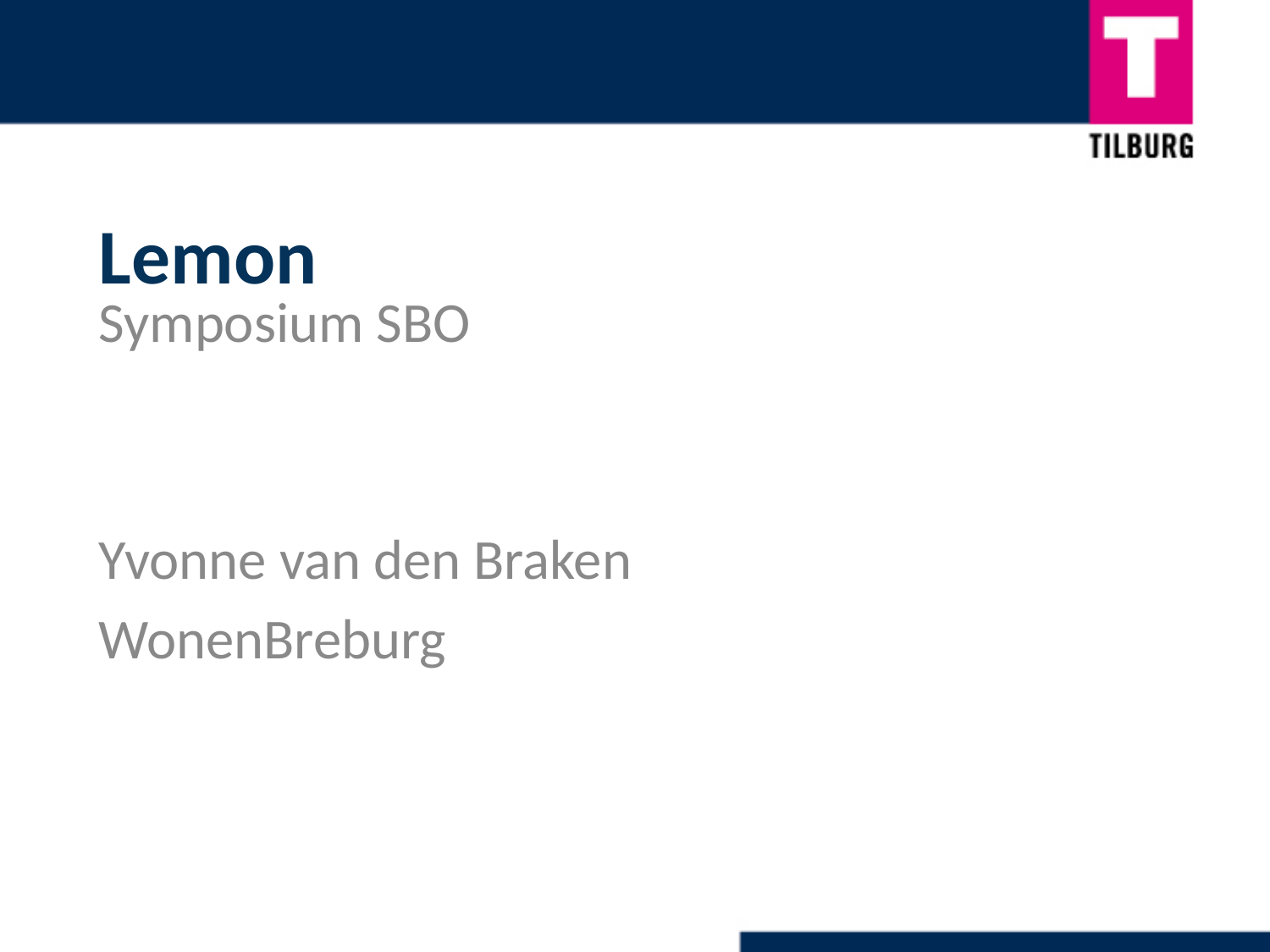

Lemon
Symposium SBO

Yvonne van den Braken
WonenBreburg